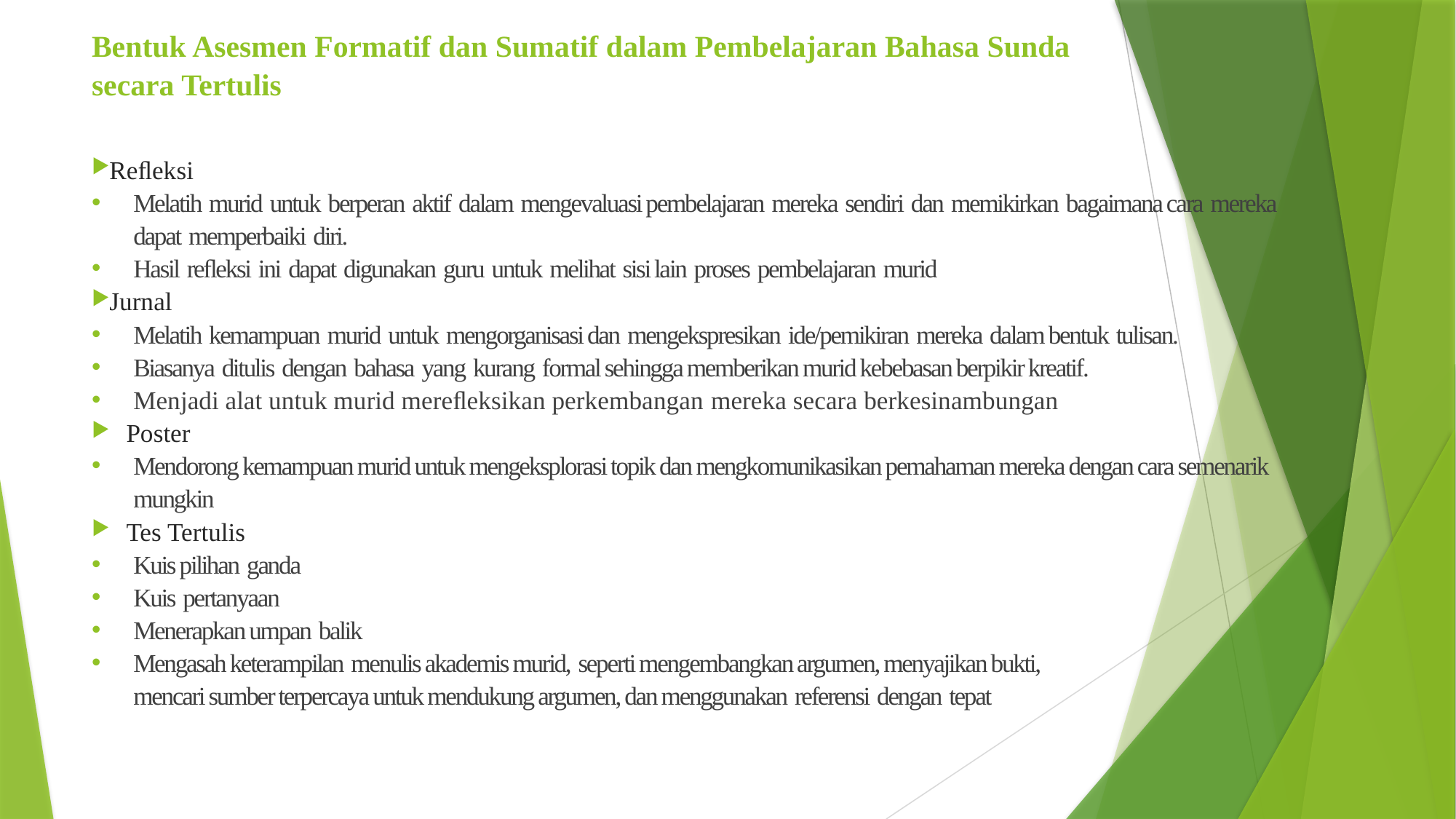

# Bentuk Asesmen Formatif dan Sumatif dalam Pembelajaran Bahasa Sunda secara Tertulis
Reﬂeksi
Melatih murid untuk berperan aktif dalam mengevaluasi pembelajaran mereka sendiri dan memikirkan bagaimana cara mereka dapat memperbaiki diri.
Hasil reﬂeksi ini dapat digunakan guru untuk melihat sisi lain proses pembelajaran murid
Jurnal
Melatih kemampuan murid untuk mengorganisasi dan mengekspresikan ide/pemikiran mereka dalam bentuk tulisan.
Biasanya ditulis dengan bahasa yang kurang formal sehingga memberikan murid kebebasan berpikir kreatif.
Menjadi alat untuk murid mereﬂeksikan perkembangan mereka secara berkesinambungan
Poster
Mendorong kemampuan murid untuk mengeksplorasi topik dan mengkomunikasikan pemahaman mereka dengan cara semenarik mungkin
Tes Tertulis
Kuis pilihan ganda
Kuis pertanyaan
Menerapkan umpan balik
Mengasah keterampilan menulis akademis murid, seperti mengembangkan argumen, menyajikan bukti, mencari sumber terpercaya untuk mendukung argumen, dan menggunakan referensi dengan tepat